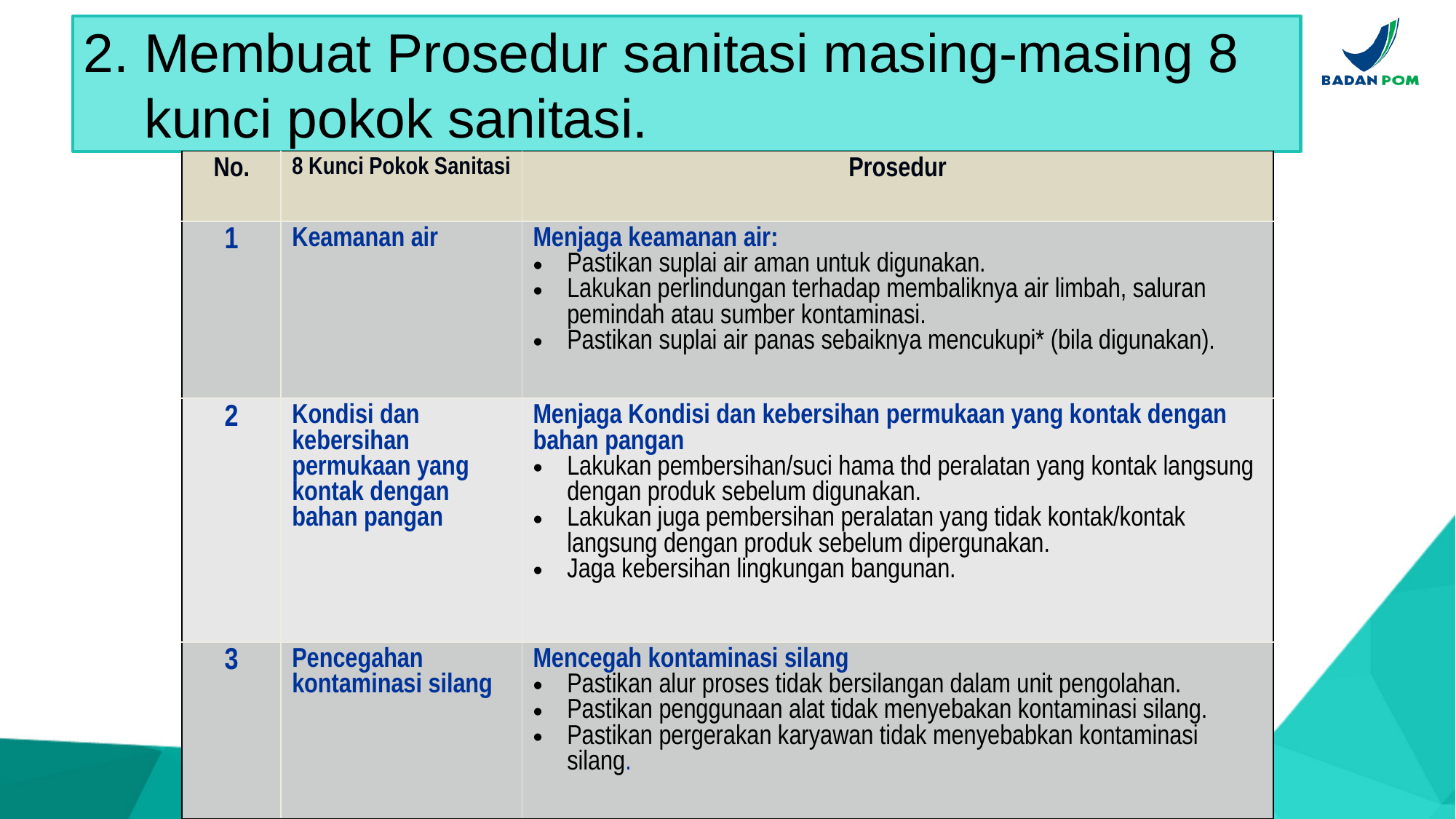

# 2. Membuat Prosedur sanitasi masing-masing 8 kunci pokok sanitasi.
| No. | 8 Kunci Pokok Sanitasi | Prosedur |
| --- | --- | --- |
| 1 | Keamanan air | Menjaga keamanan air: Pastikan suplai air aman untuk digunakan. Lakukan perlindungan terhadap membaliknya air limbah, saluran pemindah atau sumber kontaminasi. Pastikan suplai air panas sebaiknya mencukupi\* (bila digunakan). |
| 2 | Kondisi dan kebersihan permukaan yang kontak dengan bahan pangan | Menjaga Kondisi dan kebersihan permukaan yang kontak dengan bahan pangan Lakukan pembersihan/suci hama thd peralatan yang kontak langsung dengan produk sebelum digunakan. Lakukan juga pembersihan peralatan yang tidak kontak/kontak langsung dengan produk sebelum dipergunakan. Jaga kebersihan lingkungan bangunan. |
| 3 | Pencegahan kontaminasi silang | Mencegah kontaminasi silang Pastikan alur proses tidak bersilangan dalam unit pengolahan. Pastikan penggunaan alat tidak menyebakan kontaminasi silang. Pastikan pergerakan karyawan tidak menyebabkan kontaminasi silang. |